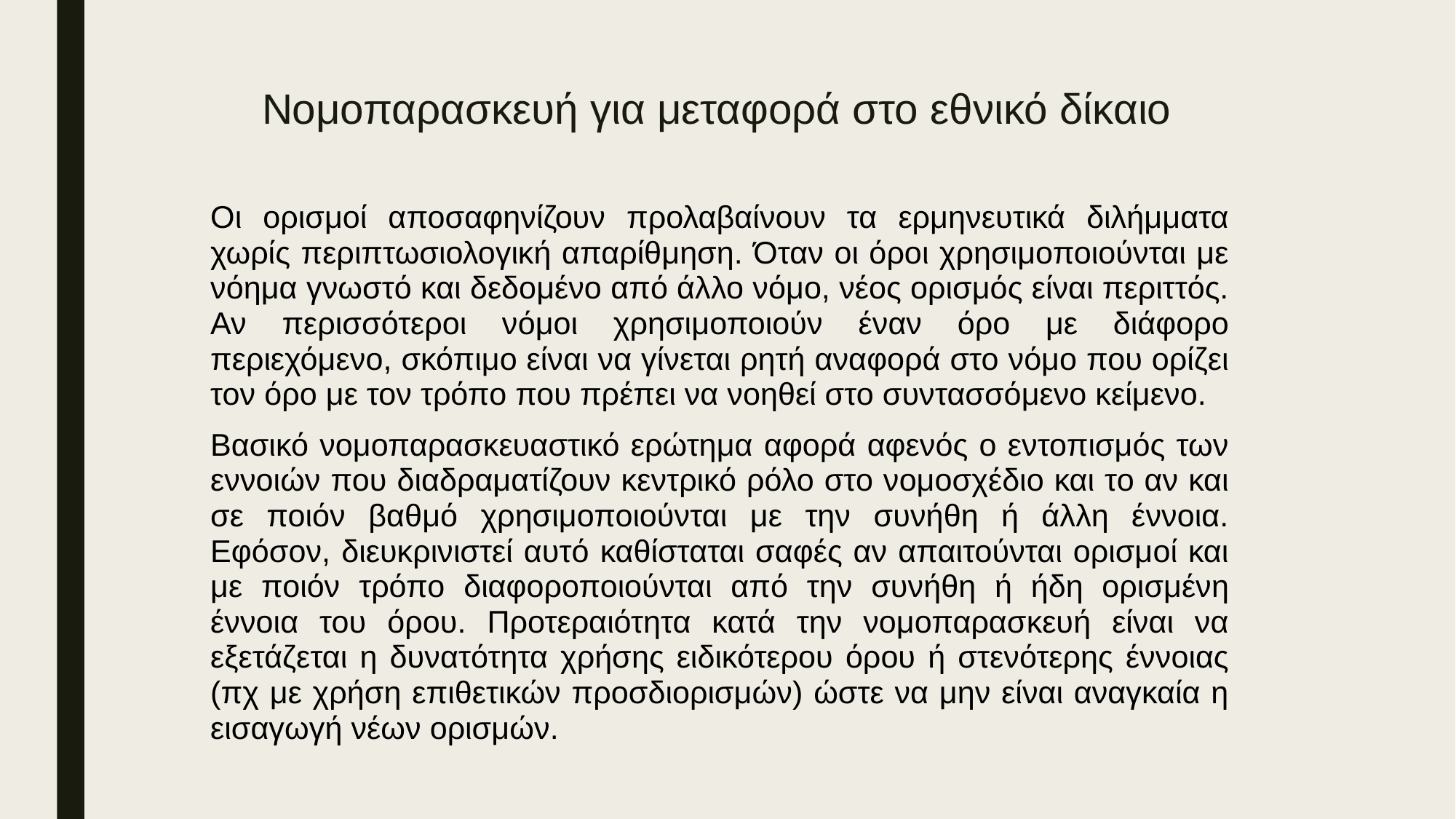

# Νομοπαρασκευή για μεταφορά στο εθνικό δίκαιο
Οι ορισμοί αποσαφηνίζουν προλαβαίνουν τα ερμηνευτικά διλήμματα χωρίς περιπτωσιολογική απαρίθμηση. Όταν οι όροι χρησιμοποιούνται με νόημα γνωστό και δεδομένο από άλλο νόμο, νέος ορισμός είναι περιττός. Αν περισσότεροι νόμοι χρησιμοποιούν έναν όρο με διάφορο περιεχόμενο, σκόπιμο είναι να γίνεται ρητή αναφορά στο νόμο που ορίζει τον όρο με τον τρόπο που πρέπει να νοηθεί στο συντασσόμενο κείμενο.
Βασικό νομοπαρασκευαστικό ερώτημα αφορά αφενός ο εντοπισμός των εννοιών που διαδραματίζουν κεντρικό ρόλο στο νομοσχέδιο και το αν και σε ποιόν βαθμό χρησιμοποιούνται με την συνήθη ή άλλη έννοια. Εφόσον, διευκρινιστεί αυτό καθίσταται σαφές αν απαιτούνται ορισμοί και με ποιόν τρόπο διαφοροποιούνται από την συνήθη ή ήδη ορισμένη έννοια του όρου. Προτεραιότητα κατά την νομοπαρασκευή είναι να εξετάζεται η δυνατότητα χρήσης ειδικότερου όρου ή στενότερης έννοιας (πχ με χρήση επιθετικών προσδιορισμών) ώστε να μην είναι αναγκαία η εισαγωγή νέων ορισμών.